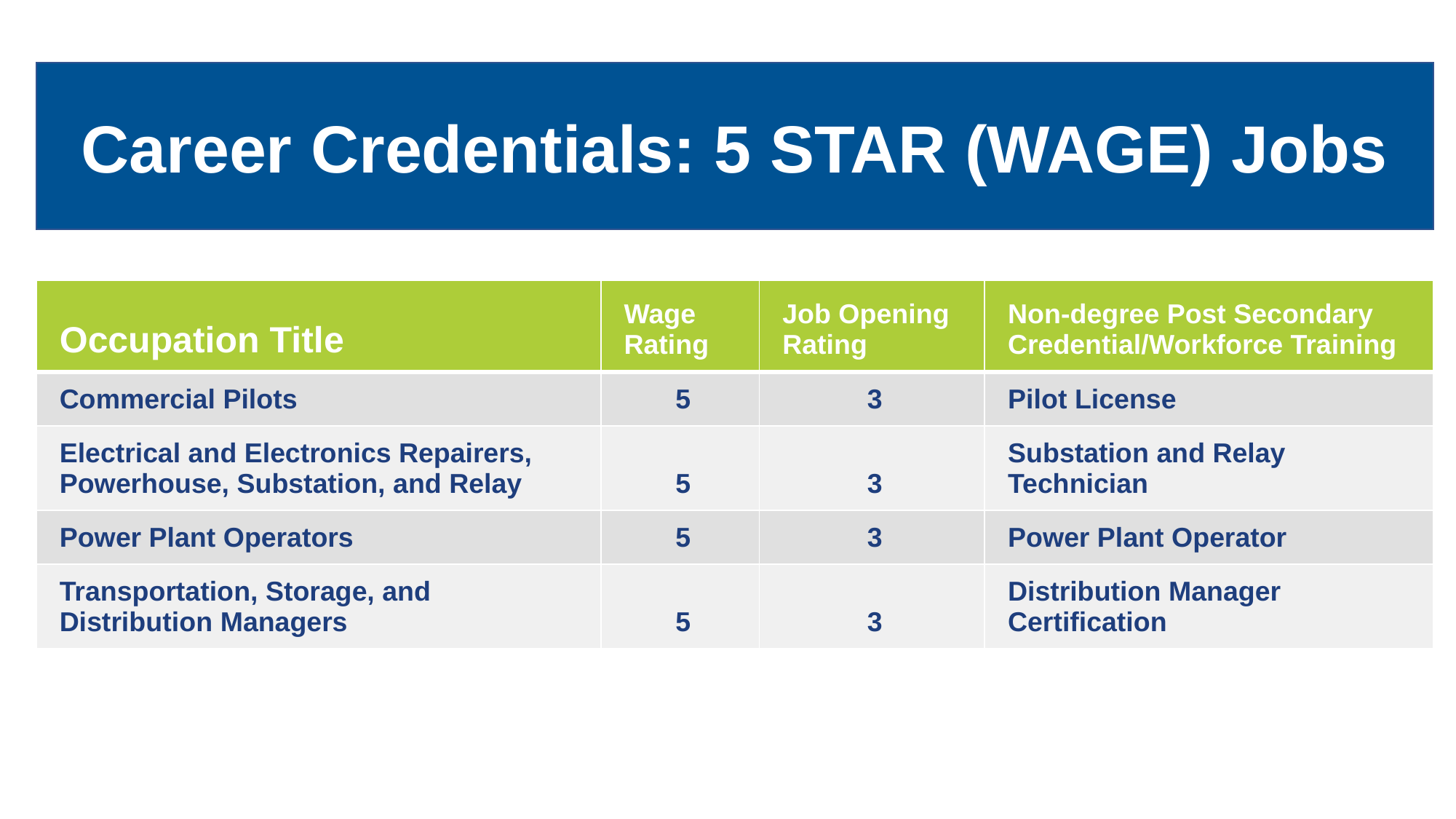

Career Credentials: 5 STAR (WAGE) Jobs
| Occupation Title | Wage Rating | Job Opening Rating | Non-degree Post Secondary Credential/Workforce Training |
| --- | --- | --- | --- |
| Commercial Pilots | 5 | 3 | Pilot License |
| Electrical and Electronics Repairers, Powerhouse, Substation, and Relay | 5 | 3 | Substation and Relay Technician |
| Power Plant Operators | 5 | 3 | Power Plant Operator |
| Transportation, Storage, and Distribution Managers | 5 | 3 | Distribution Manager Certification |